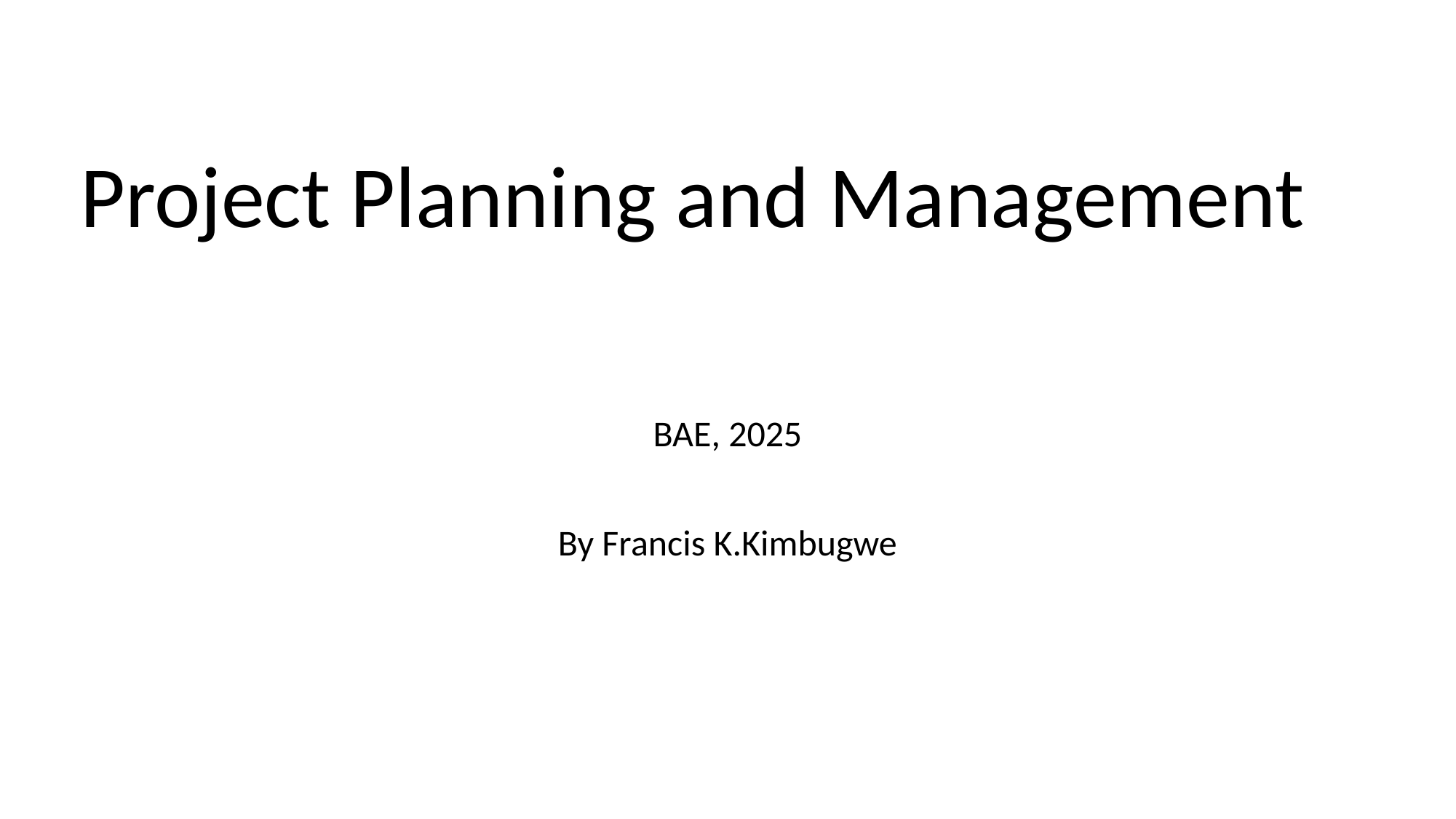

# Project Planning and Management
BAE, 2025

By Francis K.Kimbugwe